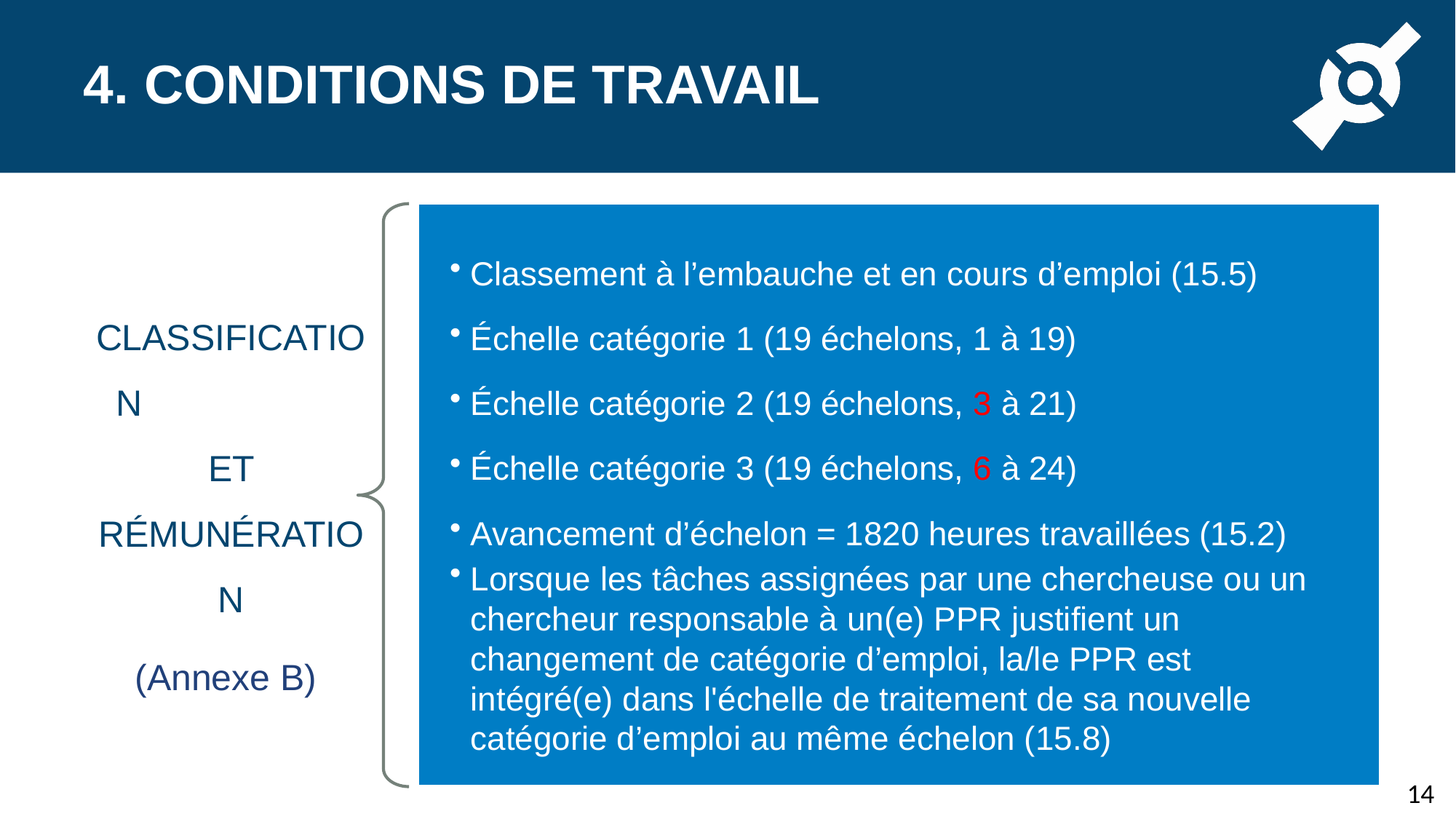

# 4. CONDITIONS DE TRAVAIL
CLASSIFICATION                     ET RÉMUNÉRATION
(Annexe B)
Classement à l’embauche et en cours d’emploi (15.5)
Échelle catégorie 1 (19 échelons, 1 à 19)
Échelle catégorie 2 (19 échelons, 3 à 21)
Échelle catégorie 3 (19 échelons, 6 à 24)
Avancement d’échelon = 1820 heures travaillées (15.2)
Lorsque les tâches assignées par une chercheuse ou un chercheur responsable à un(e) PPR justifient un changement de catégorie d’emploi, la/le PPR est
intégré(e) dans l'échelle de traitement de sa nouvelle catégorie d’emploi au même échelon (15.8)